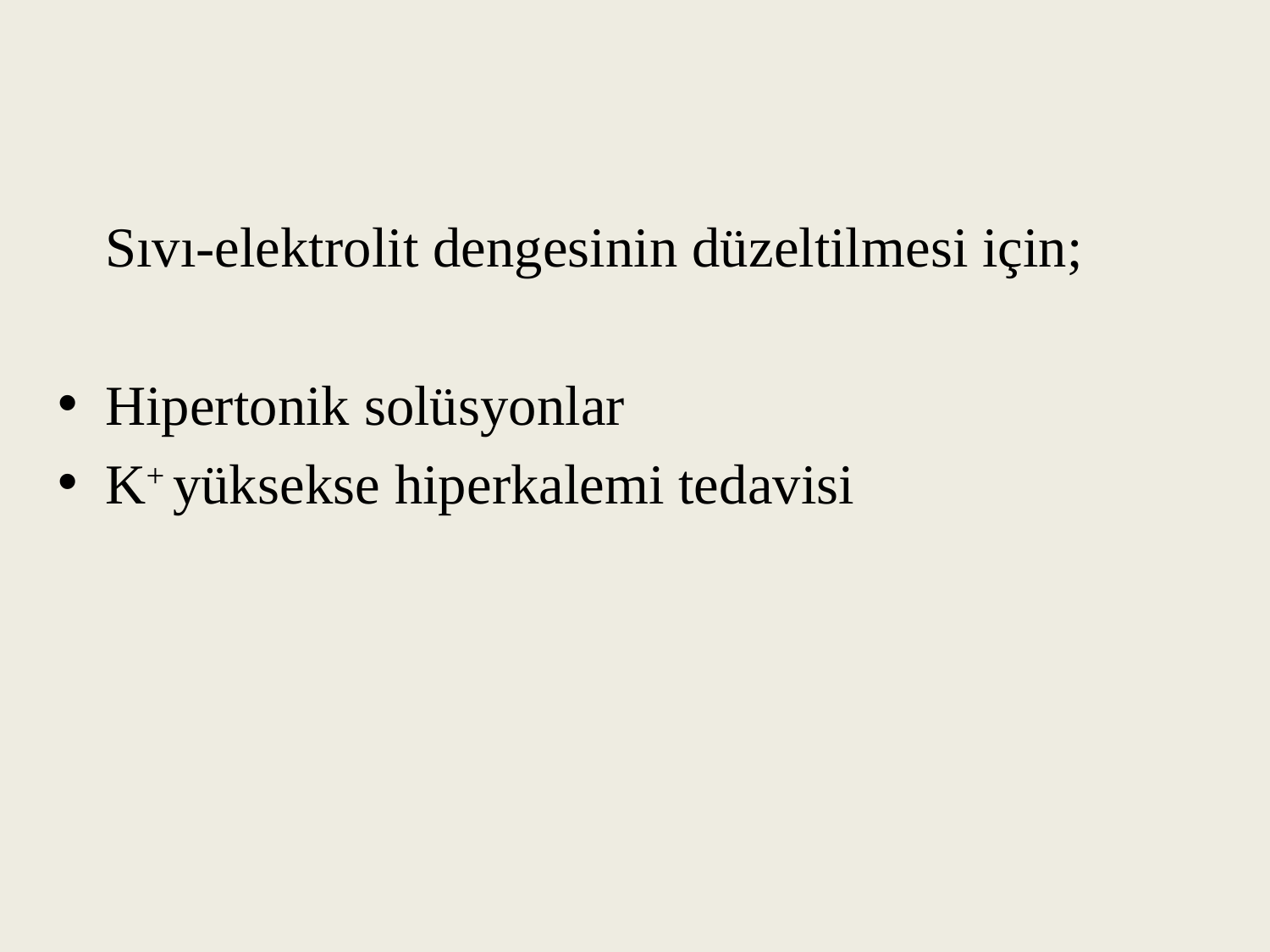

Sıvı-elektrolit dengesinin düzeltilmesi için;

Hipertonik solüsyonlar
K+ yüksekse hiperkalemi tedavisi